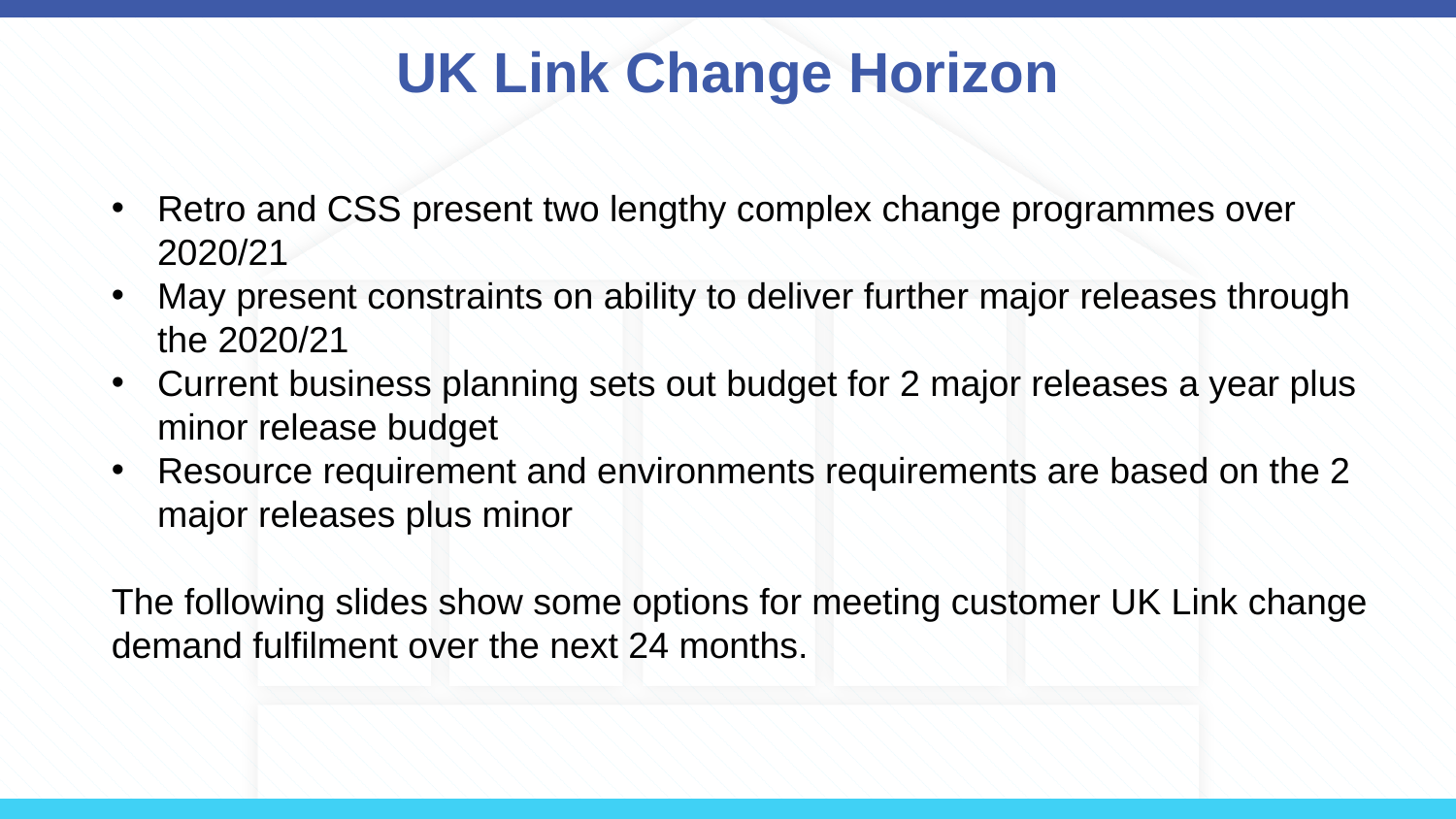

# UK Link Change Horizon

Retro and CSS present two lengthy complex change programmes over 2020/21
May present constraints on ability to deliver further major releases through the 2020/21
Current business planning sets out budget for 2 major releases a year plus minor release budget
Resource requirement and environments requirements are based on the 2 major releases plus minor

The following slides show some options for meeting customer UK Link change demand fulfilment over the next 24 months.